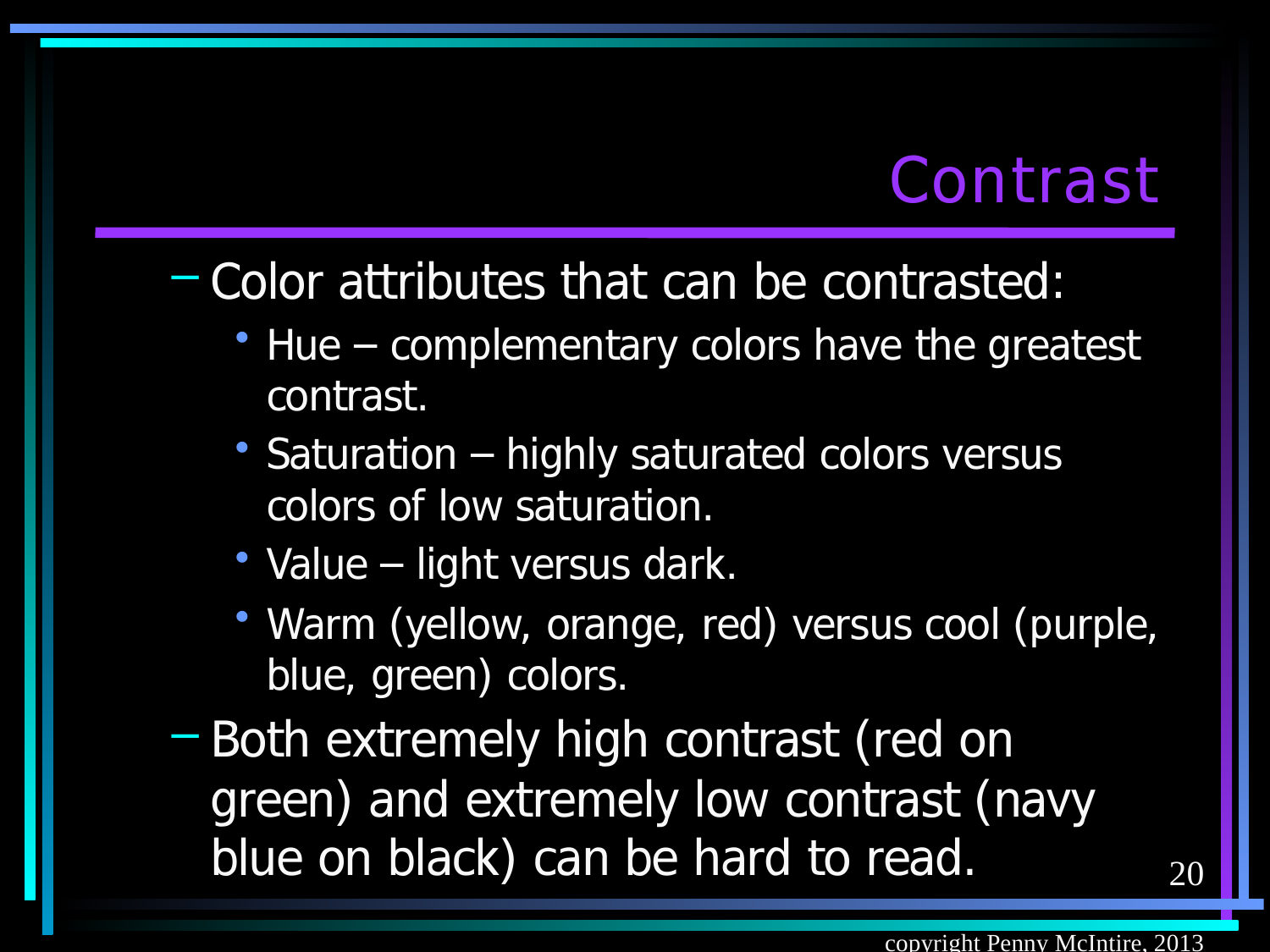

# Contrast
Color attributes that can be contrasted:
Hue – complementary colors have the greatest contrast.
Saturation – highly saturated colors versus colors of low saturation.
Value – light versus dark.
Warm (yellow, orange, red) versus cool (purple, blue, green) colors.
Both extremely high contrast (red on green) and extremely low contrast (navy blue on black) can be hard to read.
20
copyright Penny McIntire, 2013